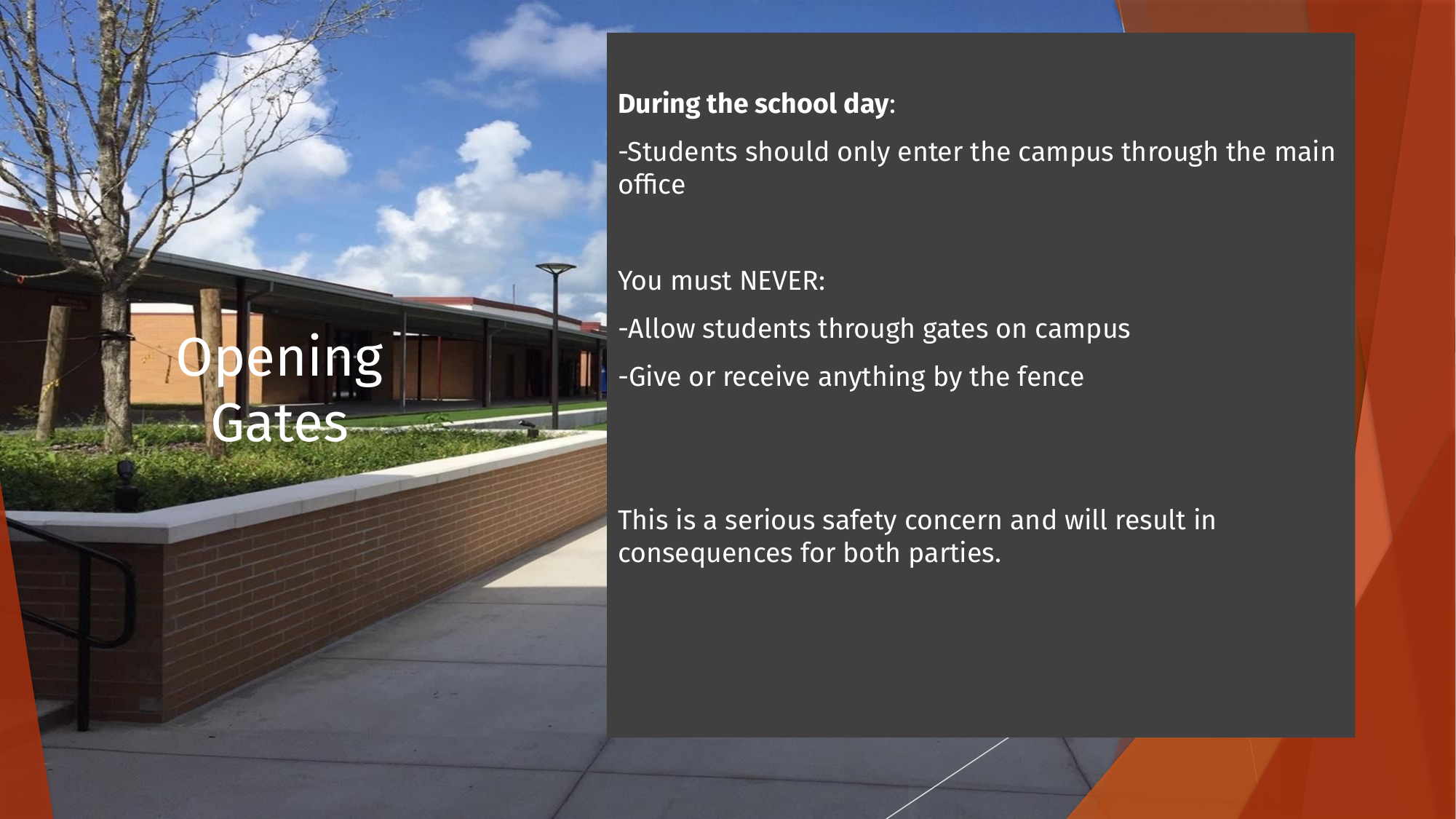

During the school day:
-Students should only enter the campus through the main office

You must NEVER:
-Allow students through gates on campus
-Give or receive anything by the fence

This is a serious safety concern and will result in consequences for both parties.
# Opening Gates